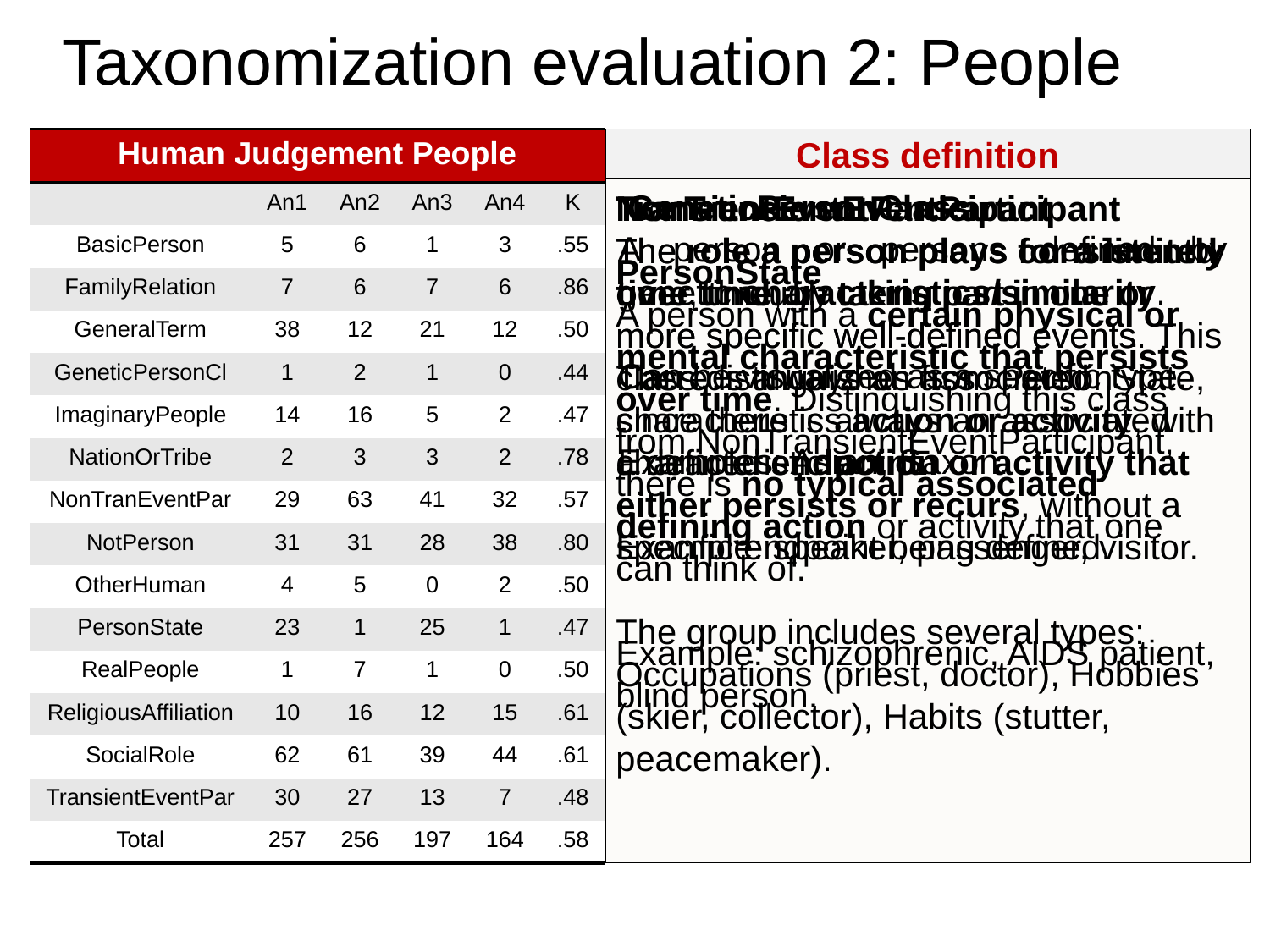

Taxonomization evaluation 2: People
Class definition
| Human Judgement People |  |  |  |  |  |
| --- | --- | --- | --- | --- | --- |
|  | An1 | An2 | An3 | An4 | K |
| BasicPerson | 5 | 6 | 1 | 3 | .55 |
| FamilyRelation | 7 | 6 | 7 | 6 | .86 |
| GeneralTerm | 38 | 12 | 21 | 12 | .50 |
| GeneticPersonCl | 1 | 2 | 1 | 0 | .44 |
| ImaginaryPeople | 14 | 16 | 5 | 2 | .47 |
| NationOrTribe | 2 | 3 | 3 | 2 | .78 |
| NonTranEventPar | 29 | 63 | 41 | 32 | .57 |
| NotPerson | 31 | 31 | 28 | 38 | .80 |
| OtherHuman | 4 | 5 | 0 | 2 | .50 |
| PersonState | 23 | 1 | 25 | 1 | .47 |
| RealPeople | 1 | 7 | 1 | 0 | .50 |
| ReligiousAffiliation | 10 | 16 | 12 | 15 | .61 |
| SocialRole | 62 | 61 | 39 | 44 | .61 |
| TransientEventPar | 30 | 27 | 13 | 7 | .48 |
| Total | 257 | 256 | 197 | 164 | .58 |

 GeneticPersonClass
A person or persons defined by genetic characteristics/similarity.

Can be visualized as a specific type.

Examples: Asian, Saxon.

NonTransientEventParticipant
The role a person plays consistently over time, by taking part in one or more specific well-defined events. This class distinguishes from PersonState, since there is always an associated characteristic action or activity that either persists or recurs, without a specific endpoint being defined.

The group includes several types: Occupations (priest, doctor), Hobbies (skier, collector), Habits (stutter, peacemaker).

TransientEventParticipant
The role a person plays for a limited time, through taking part in one or more specific well-defined events. There is always an associated characteristics action or activity, with a defined endpoint.

Example: speaker, passenger, visitor.

PersonState
A person with a certain physical or mental characteristic that persists over time. Distinguishing this class from NonTransientEventParticipant, there is no typical associated defining action or activity that one can think of.

Example: schizophrenic, AIDS patient, blind person.